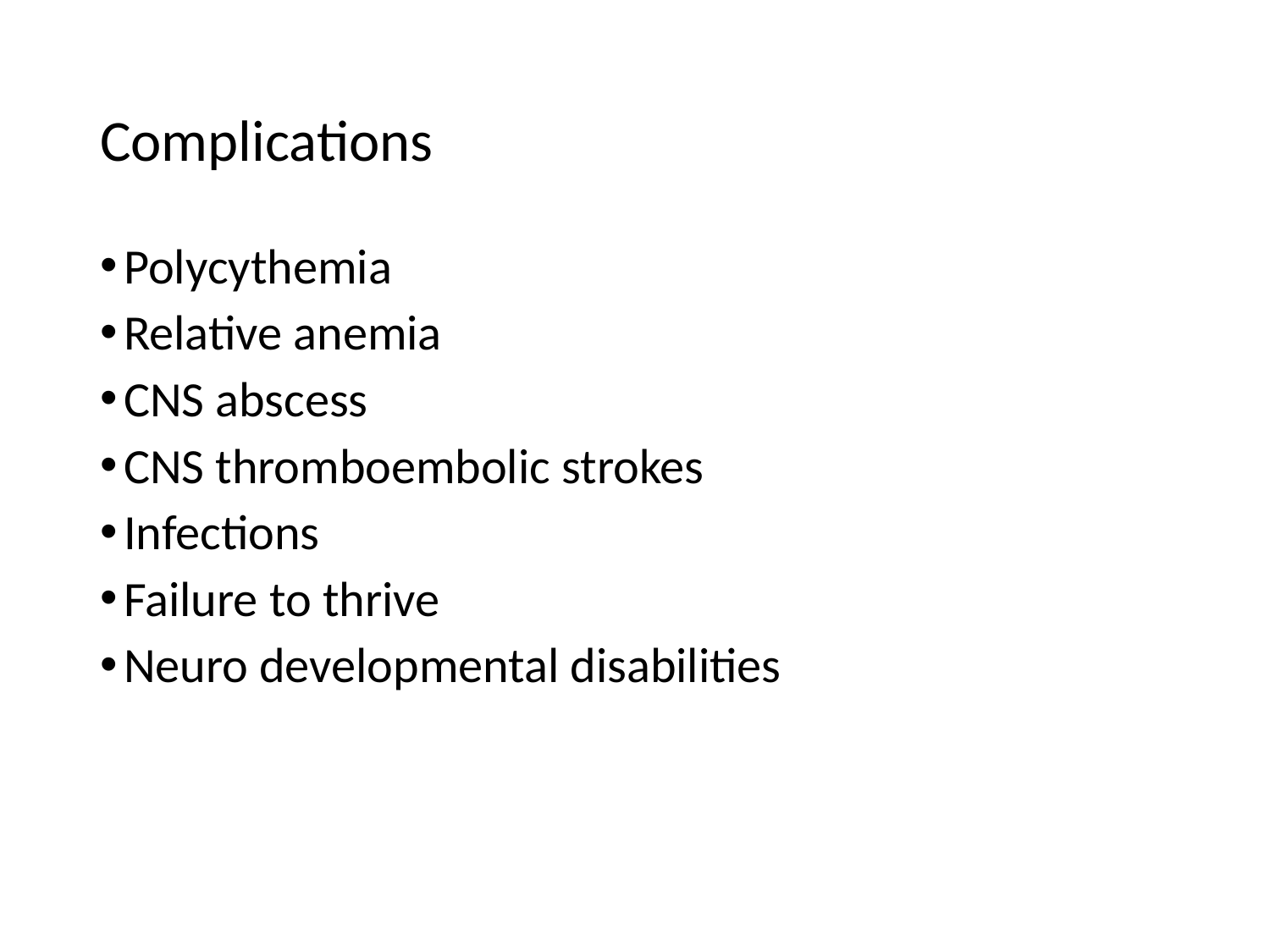

# Complications
Polycythemia
Relative anemia
CNS abscess
CNS thromboembolic strokes
Infections
Failure to thrive
Neuro developmental disabilities